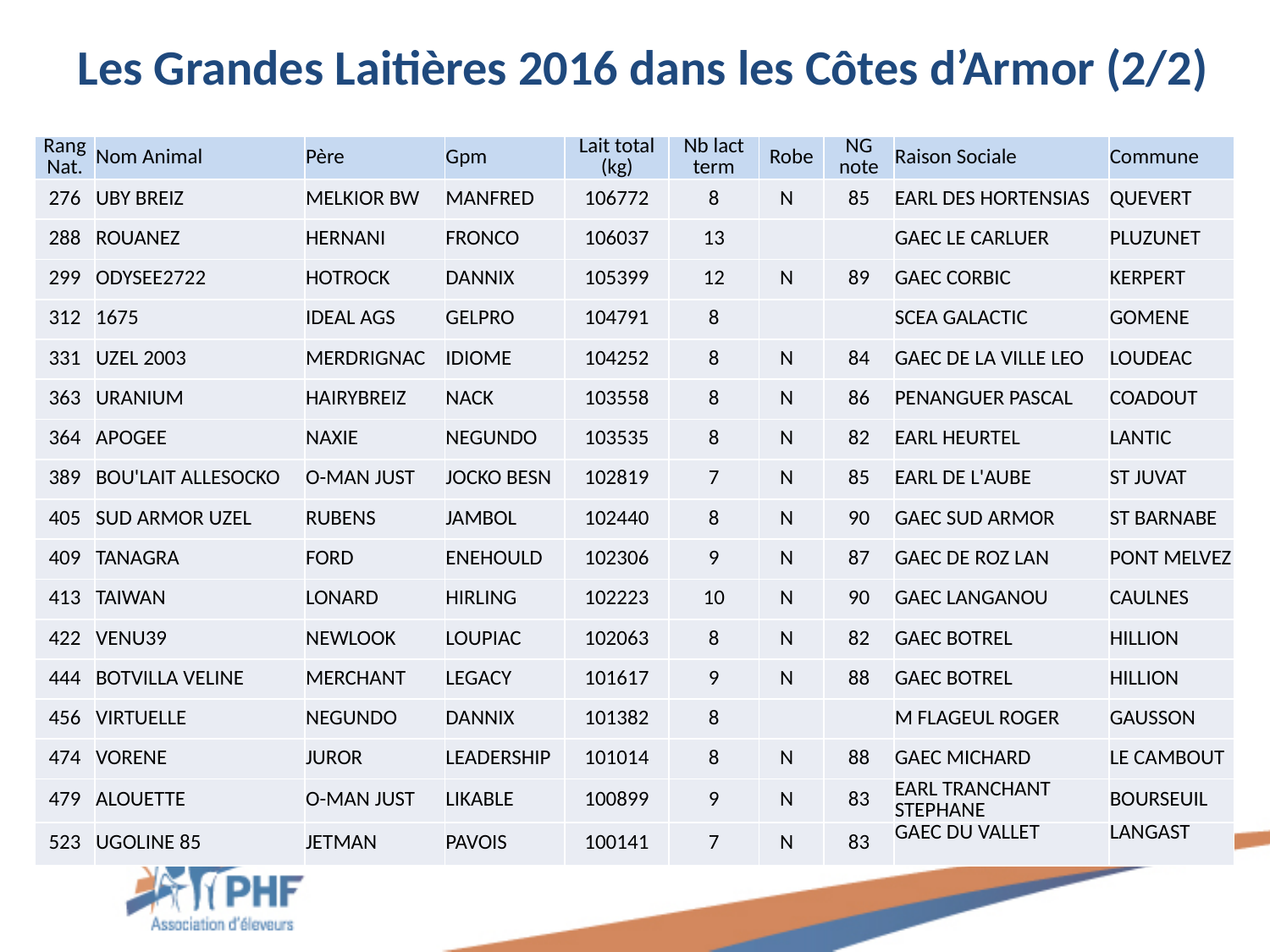

# Les Grandes Laitières 2016 dans les Côtes d’Armor (2/2)
| Rang Nat. | Nom Animal | Père | Gpm | Lait total (kg) | Nb lact term | Robe | NG note | Raison Sociale | Commune |
| --- | --- | --- | --- | --- | --- | --- | --- | --- | --- |
| 276 | UBY BREIZ | MELKIOR BW | MANFRED | 106772 | 8 | N | 85 | EARL DES HORTENSIAS | QUEVERT |
| 288 | ROUANEZ | HERNANI | FRONCO | 106037 | 13 |  |  | GAEC LE CARLUER | PLUZUNET |
| 299 | ODYSEE2722 | HOTROCK | DANNIX | 105399 | 12 | N | 89 | GAEC CORBIC | KERPERT |
| 312 | 1675 | IDEAL AGS | GELPRO | 104791 | 8 |  |  | SCEA GALACTIC | GOMENE |
| 331 | UZEL 2003 | MERDRIGNAC | IDIOME | 104252 | 8 | N | 84 | GAEC DE LA VILLE LEO | LOUDEAC |
| 363 | URANIUM | HAIRYBREIZ | NACK | 103558 | 8 | N | 86 | PENANGUER PASCAL | COADOUT |
| 364 | APOGEE | NAXIE | NEGUNDO | 103535 | 8 | N | 82 | EARL HEURTEL | LANTIC |
| 389 | BOU'LAIT ALLESOCKO | O-MAN JUST | JOCKO BESN | 102819 | 7 | N | 85 | EARL DE L'AUBE | ST JUVAT |
| 405 | SUD ARMOR UZEL | RUBENS | JAMBOL | 102440 | 8 | N | 90 | GAEC SUD ARMOR | ST BARNABE |
| 409 | TANAGRA | FORD | ENEHOULD | 102306 | 9 | N | 87 | GAEC DE ROZ LAN | PONT MELVEZ |
| 413 | TAIWAN | LONARD | HIRLING | 102223 | 10 | N | 90 | GAEC LANGANOU | CAULNES |
| 422 | VENU39 | NEWLOOK | LOUPIAC | 102063 | 8 | N | 82 | GAEC BOTREL | HILLION |
| 444 | BOTVILLA VELINE | MERCHANT | LEGACY | 101617 | 9 | N | 88 | GAEC BOTREL | HILLION |
| 456 | VIRTUELLE | NEGUNDO | DANNIX | 101382 | 8 |  |  | M FLAGEUL ROGER | GAUSSON |
| 474 | VORENE | JUROR | LEADERSHIP | 101014 | 8 | N | 88 | GAEC MICHARD | LE CAMBOUT |
| 479 | ALOUETTE | O-MAN JUST | LIKABLE | 100899 | 9 | N | 83 | EARL TRANCHANT STEPHANE | BOURSEUIL |
| 523 | UGOLINE 85 | JETMAN | PAVOIS | 100141 | 7 | N | 83 | GAEC DU VALLET | LANGAST |